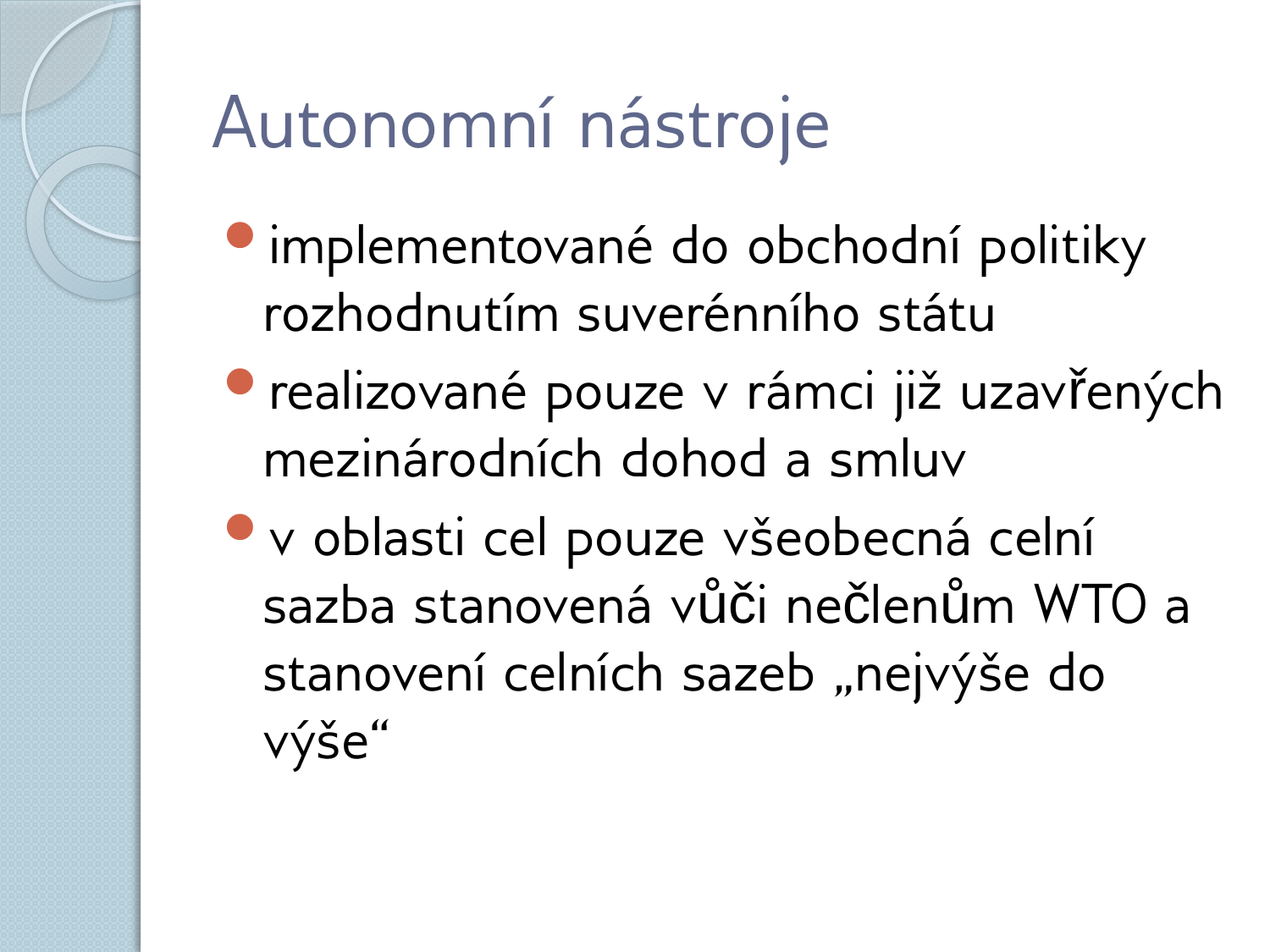

# Autonomní nástroje
implementované do obchodní politiky rozhodnutím suverénního státu
realizované pouze v rámci již uzavřených mezinárodních dohod a smluv
v oblasti cel pouze všeobecná celní sazba stanovená vůči nečlenům WTO a stanovení celních sazeb „nejvýše do výše“